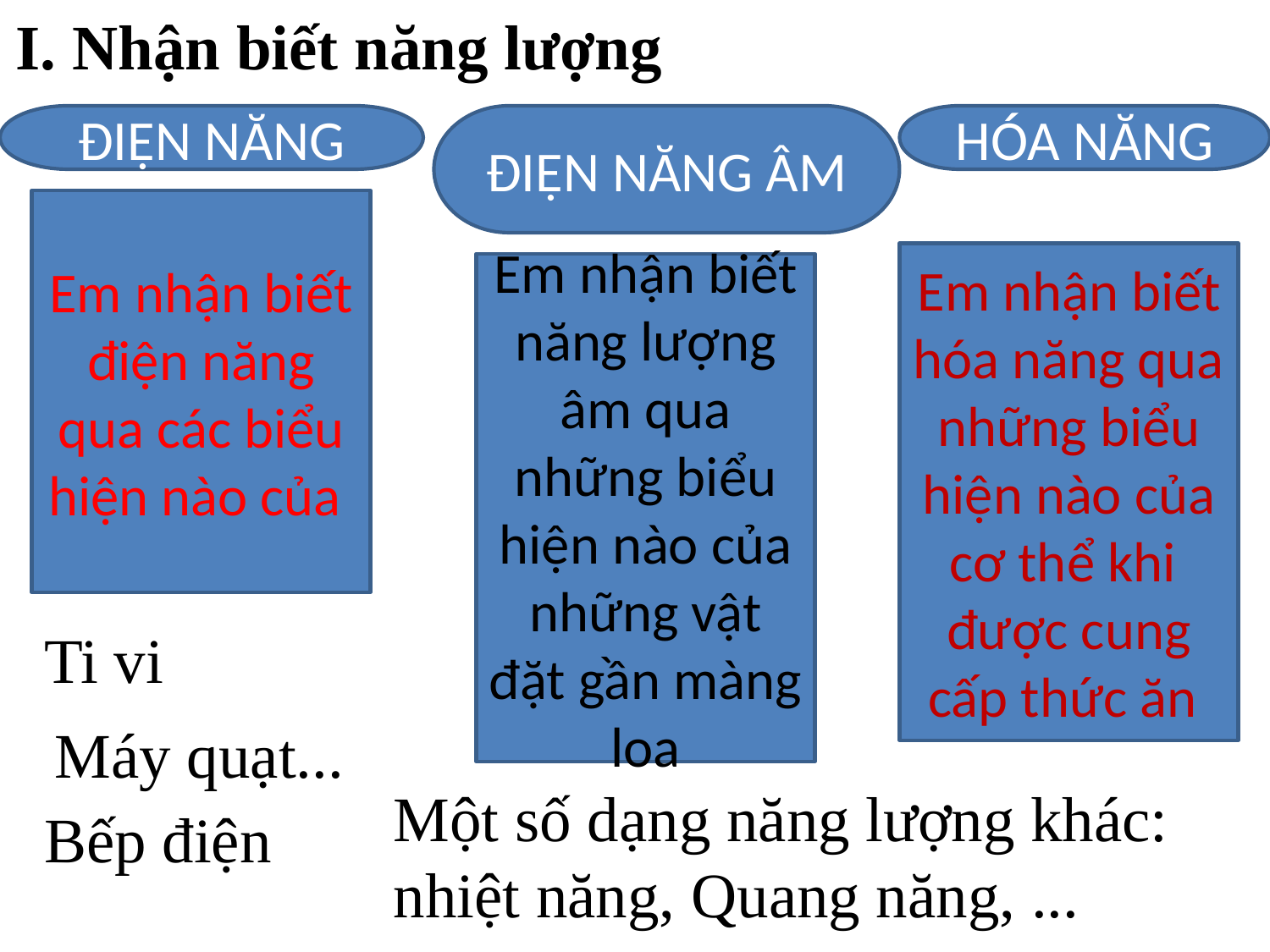

I. Nhận biết năng lượng
ĐIỆN NĂNG
ĐIỆN NĂNG ÂM
HÓA NĂNG
Em nhận biết điện năng qua các biểu hiện nào của
Em nhận biết hóa năng qua những biểu hiện nào của cơ thể khi  được cung cấp thức ăn
Em nhận biết năng lượng âm qua những biểu hiện nào của những vật đặt gần màng loa
Ti vi
Máy quạt...
Một số dạng năng lượng khác: nhiệt năng, Quang năng, ...
Bếp điện